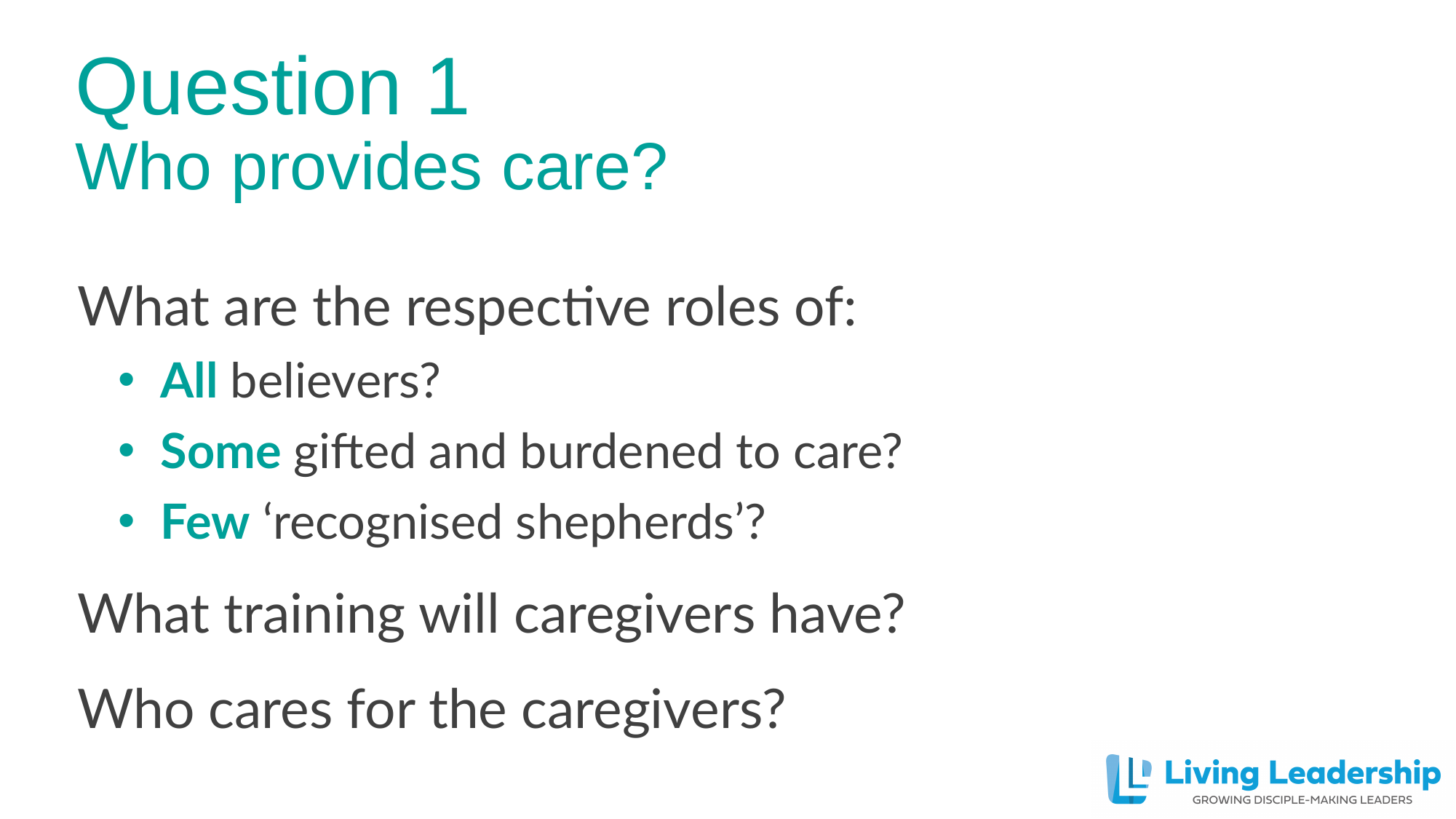

# Question 1 Who provides care?
What are the respective roles of:
All believers?
Some gifted and burdened to care?
Few ‘recognised shepherds’?
What training will caregivers have?
Who cares for the caregivers?